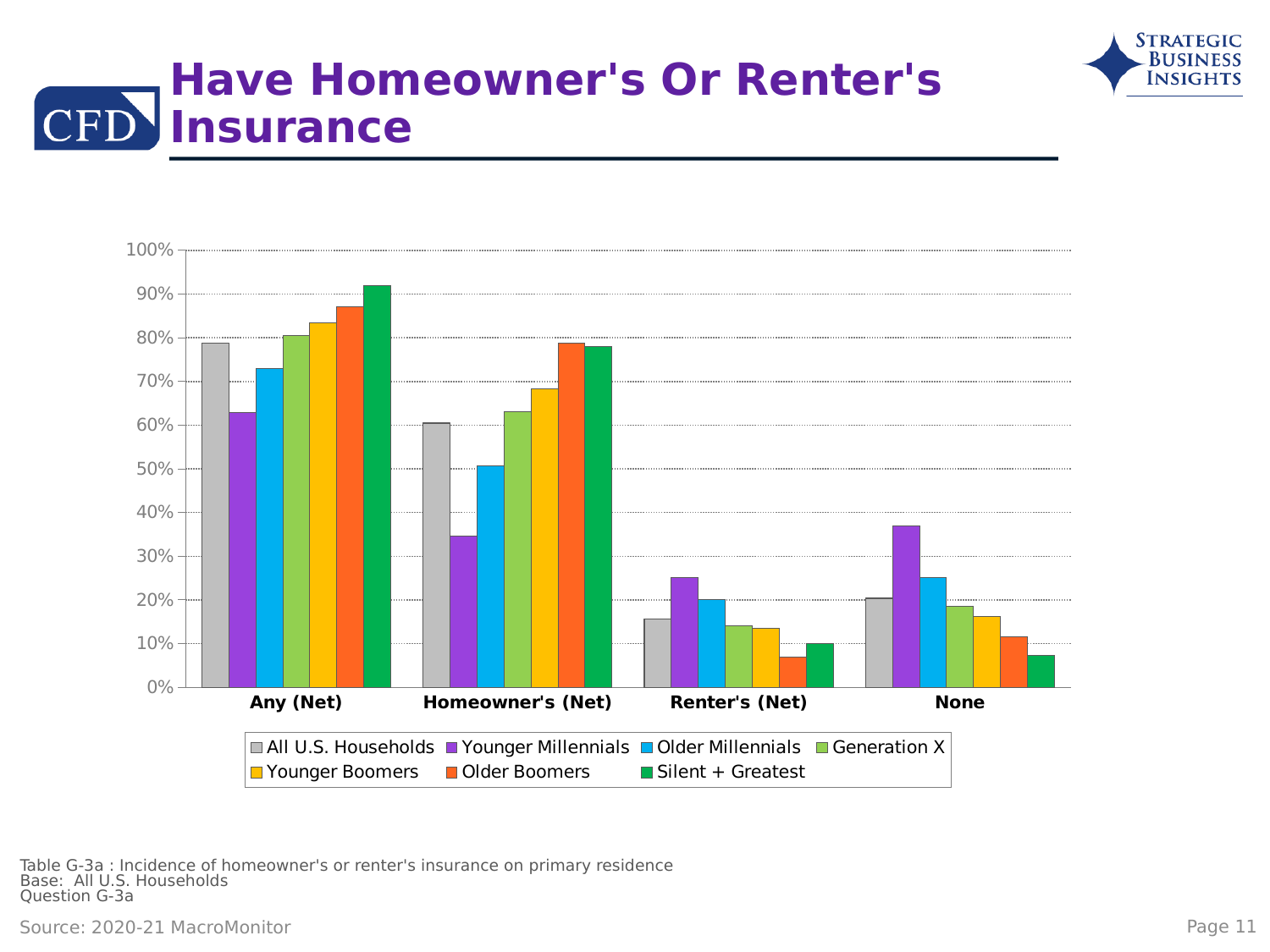

# Have Homeowner's Or Renter's Insurance

### Chart

| Category | All U.S. Households | Younger Millennials | Older Millennials | Generation X | Younger Boomers | Older Boomers | Silent + Greatest |
|---|---|---|---|---|---|---|---|
| Any (Net) | 0.7876 | 0.6287 | 0.7291 | 0.8054 | 0.8349 | 0.8702 | 0.9202 |
| Homeowner's (Net) | 0.6046 | 0.3459 | 0.5078 | 0.6303 | 0.6825 | 0.7869 | 0.78 |
| Renter's (Net) | 0.1562 | 0.2511 | 0.2014 | 0.1401 | 0.1353 | 0.0695 | 0.0993 |
| None | 0.2038 | 0.3692 | 0.2516 | 0.1855 | 0.163 | 0.1167 | 0.0728 |
Table G-3a : Incidence of homeowner's or renter's insurance on primary residence
Base:  All U.S. Households
Question G-3a
Page 11
Source: 2020-21 MacroMonitor